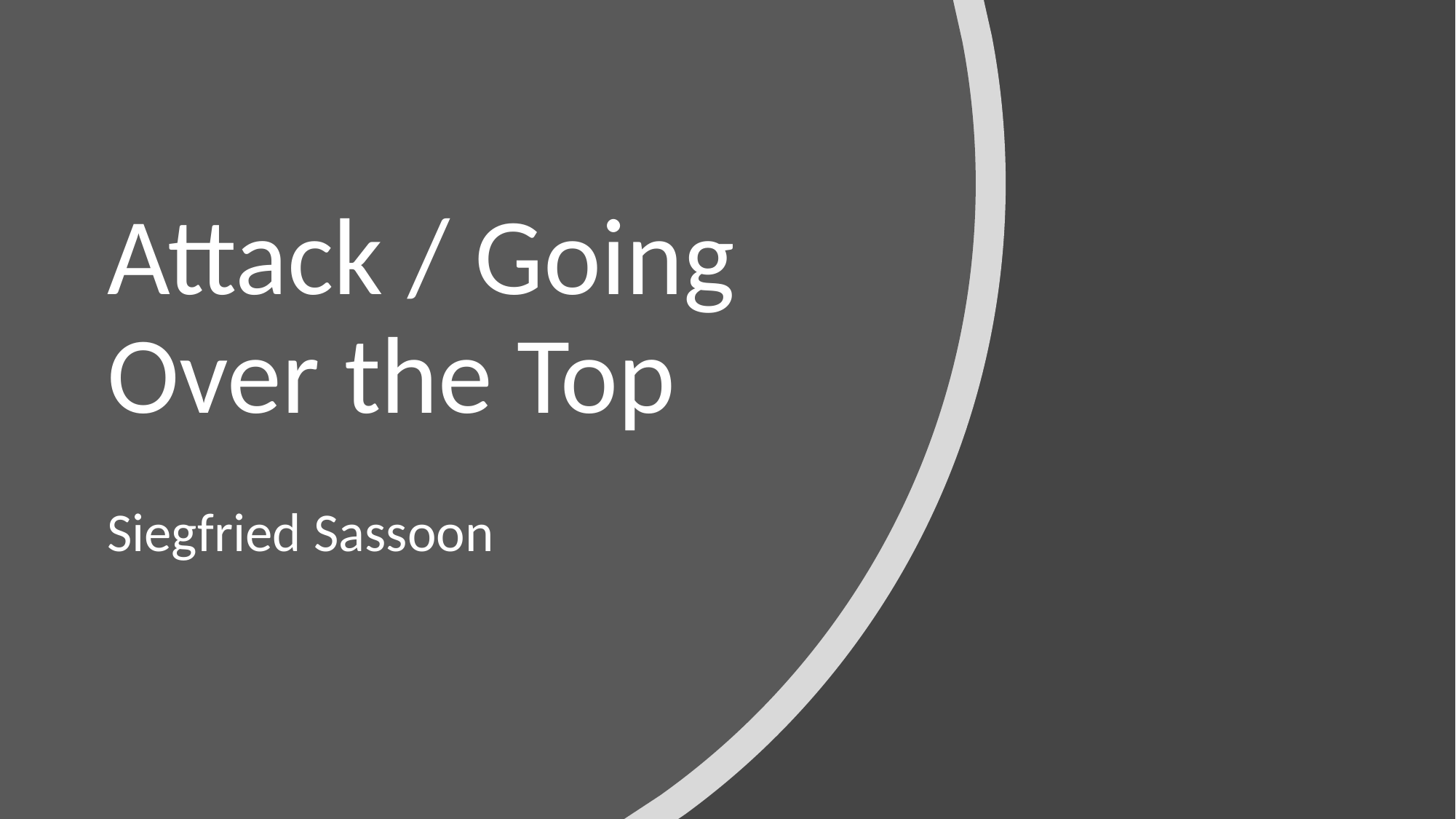

# Attack / Going Over the Top
Siegfried Sassoon